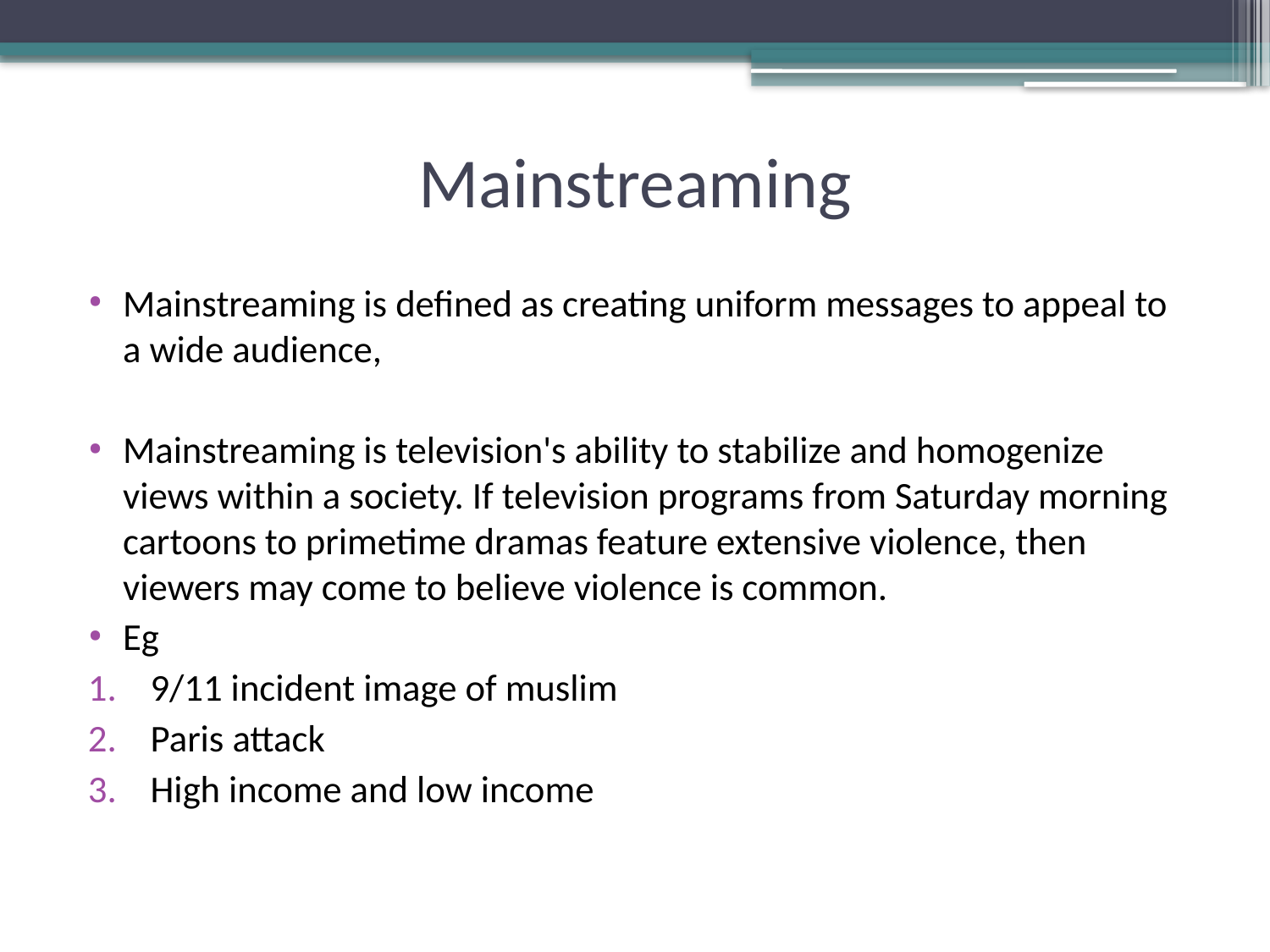

# Mainstreaming

Mainstreaming is defined as creating uniform messages to appeal to a wide audience,

Mainstreaming is television's ability to stabilize and homogenize views within a society. If television programs from Saturday morning cartoons to primetime dramas feature extensive violence, then viewers may come to believe violence is common.
Eg
9/11 incident image of muslim
Paris attack
High income and low income